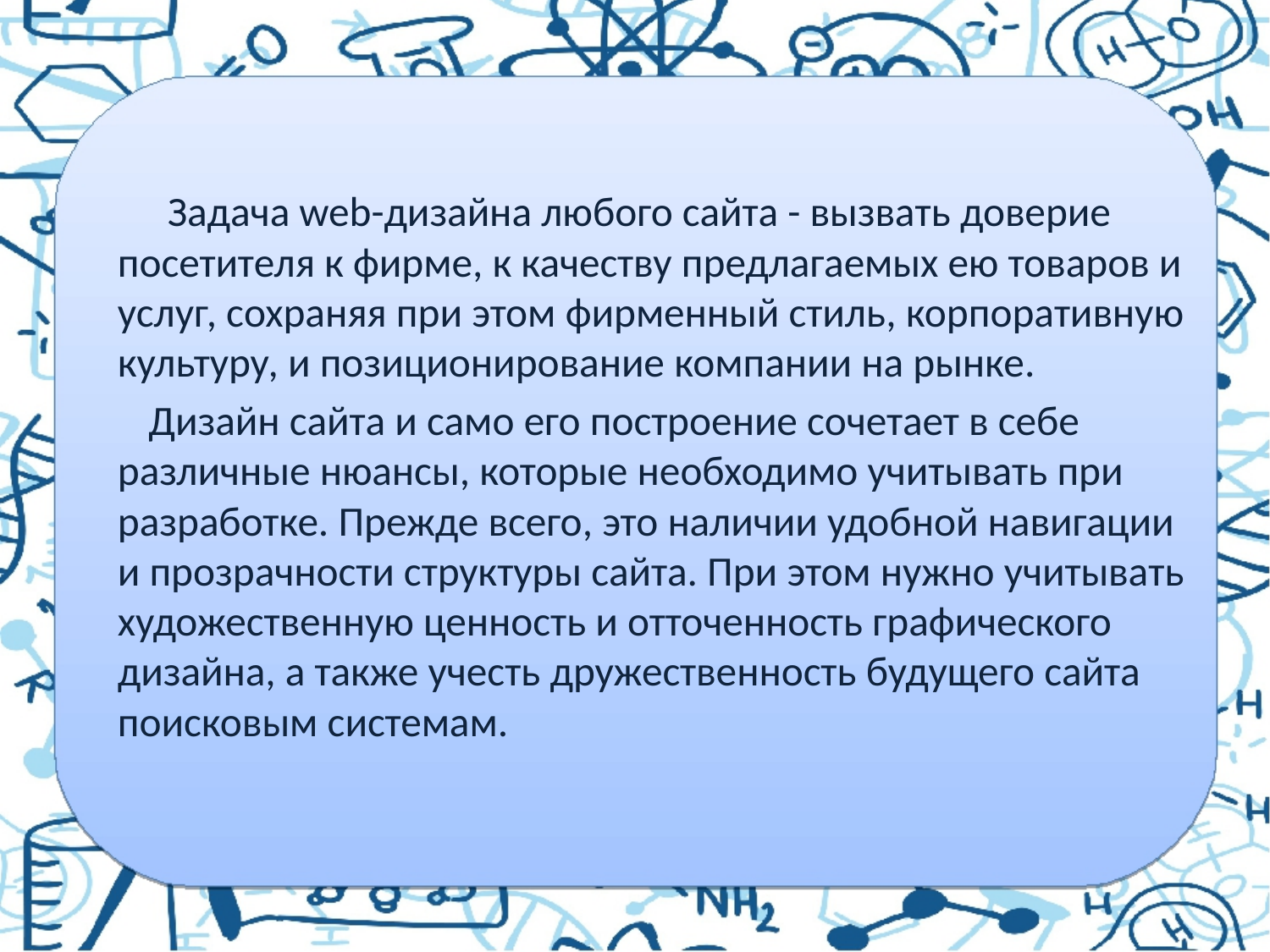

Задача web-дизайна любого сайта - вызвать доверие посетителя к фирме, к качеству предлагаемых ею товаров и услуг, сохраняя при этом фирменный стиль, корпоративную культуру, и позиционирование компании на рынке.
        Дизайн сайта и само его построение сочетает в себе различные нюансы, которые необходимо учитывать при разработке. Прежде всего, это наличии удобной навигации и прозрачности структуры сайта. При этом нужно учитывать художественную ценность и отточенность графического дизайна, а также учесть дружественность будущего сайта поисковым системам.